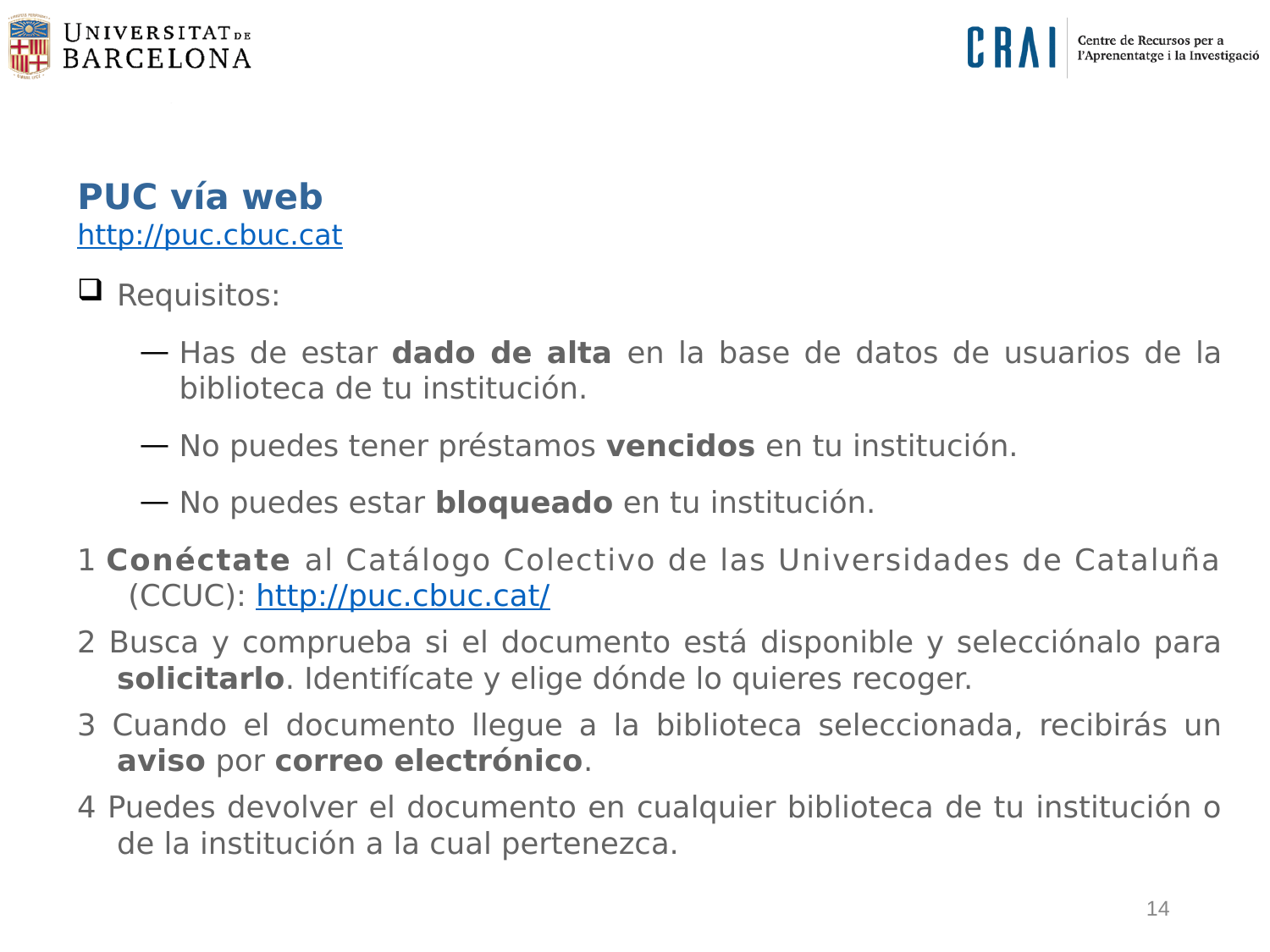

PUC vía web
http://puc.cbuc.cat
Requisitos:
Has de estar dado de alta en la base de datos de usuarios de la biblioteca de tu institución.
No puedes tener préstamos vencidos en tu institución.
No puedes estar bloqueado en tu institución.
1 Conéctate al Catálogo Colectivo de las Universidades de Cataluña  (CCUC): http://puc.cbuc.cat/
2 Busca y comprueba si el documento está disponible y selecciónalo para solicitarlo. Identifícate y elige dónde lo quieres recoger.
3 Cuando el documento llegue a la biblioteca seleccionada, recibirás un aviso por correo electrónico.
4 Puedes devolver el documento en cualquier biblioteca de tu institución o de la institución a la cual pertenezca.
14